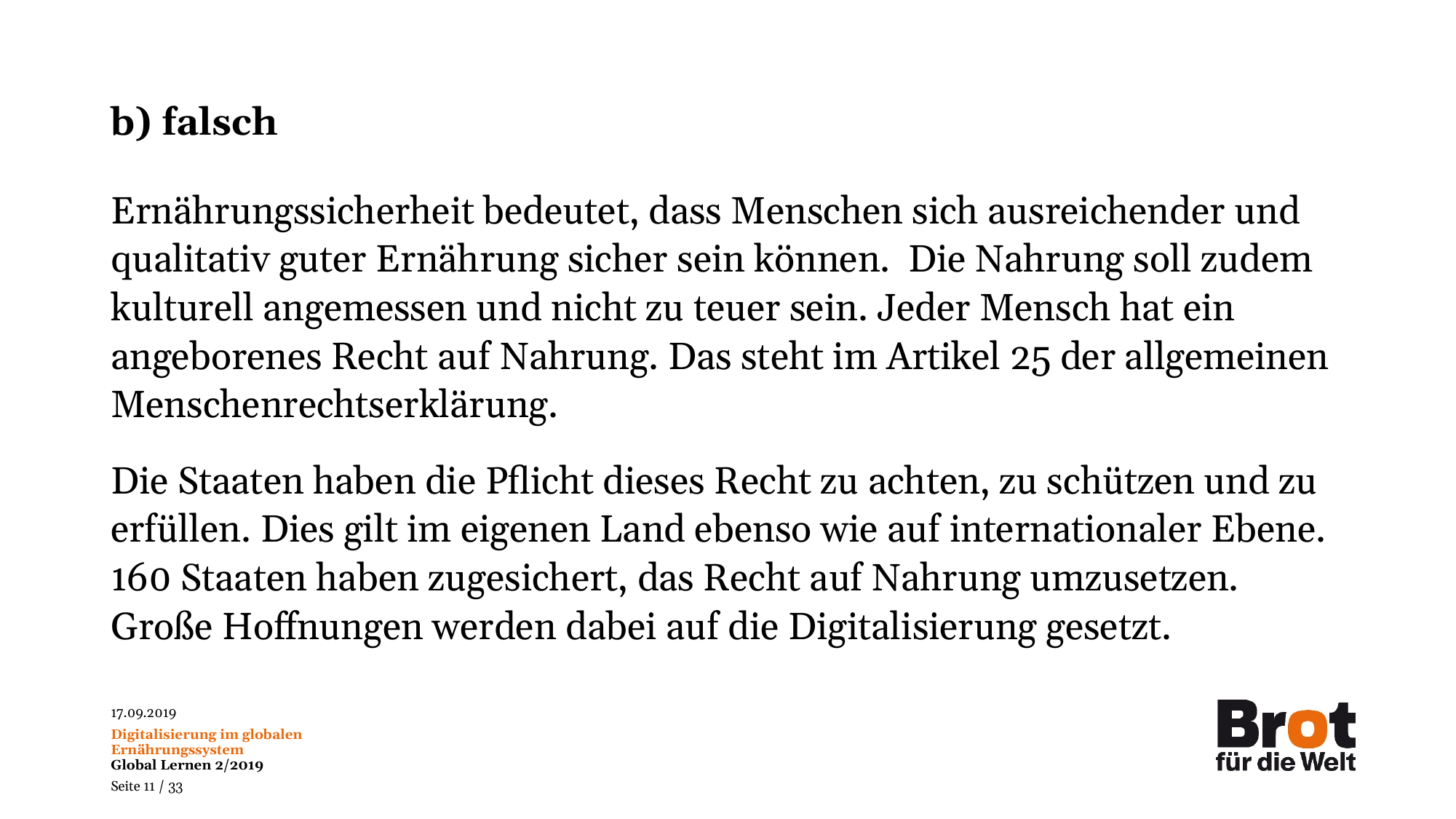

# b) falsch
Ernährungssicherheit bedeutet, dass Menschen sich ausreichender und qualitativ guter Ernährung sicher sein können.  Die Nahrung soll zudem kulturell angemessen und nicht zu teuer sein. Jeder Mensch hat ein angeborenes Recht auf Nahrung. Das steht im Artikel 25 der allgemeinen Menschenrechtserklärung.
Die Staaten haben die Pflicht dieses Recht zu achten, zu schützen und zu erfüllen. Dies gilt im eigenen Land ebenso wie auf internationaler Ebene.  160 Staaten haben zugesichert, das Recht auf Nahrung umzusetzen. Große Hoffnungen werden dabei auf die Digitalisierung gesetzt.